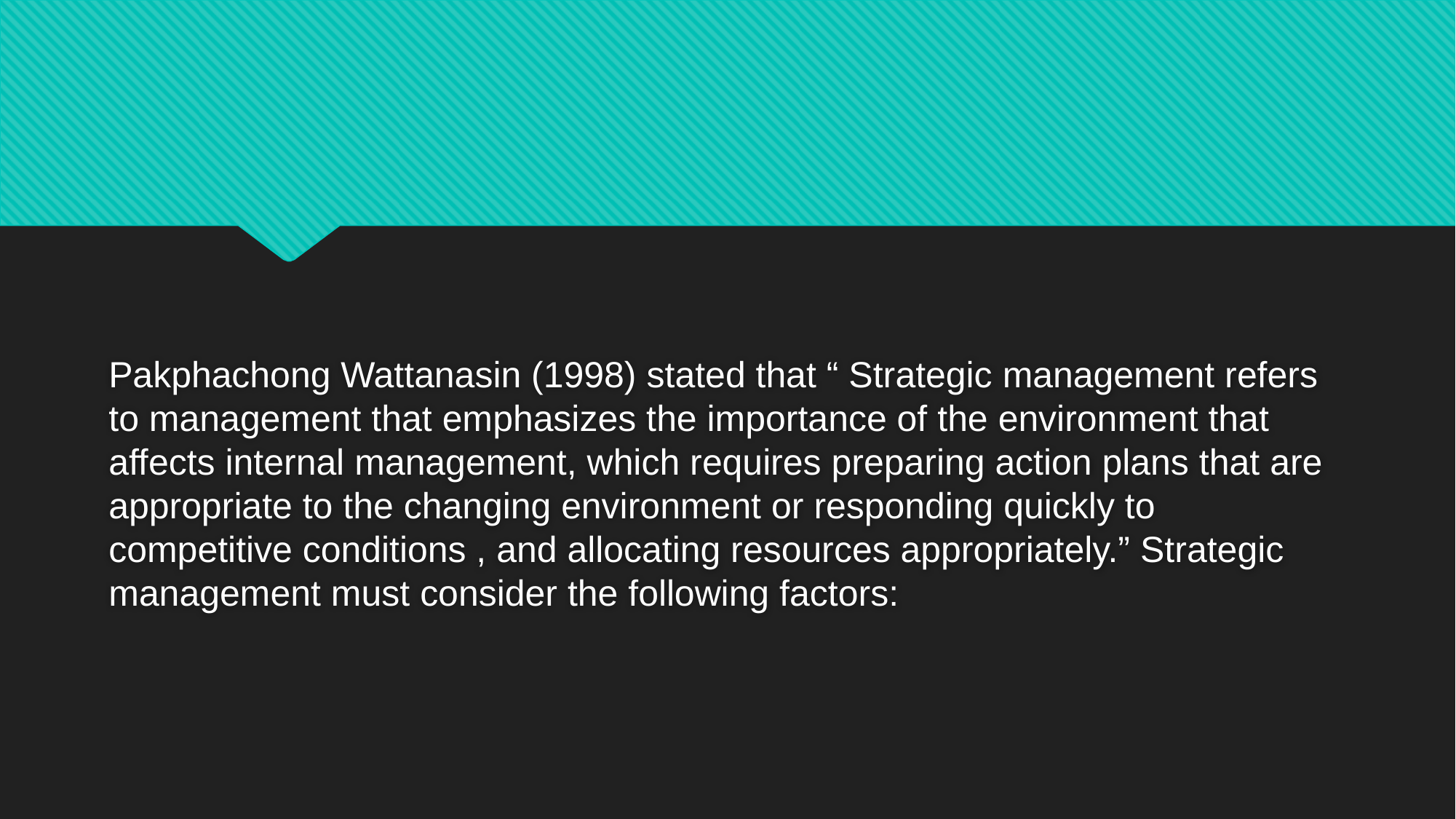

Pakphachong Wattanasin (1998) stated that “ Strategic management refers to management that emphasizes the importance of the environment that affects internal management, which requires preparing action plans that are appropriate to the changing environment or responding quickly to competitive conditions , and allocating resources appropriately.” Strategic management must consider the following factors: